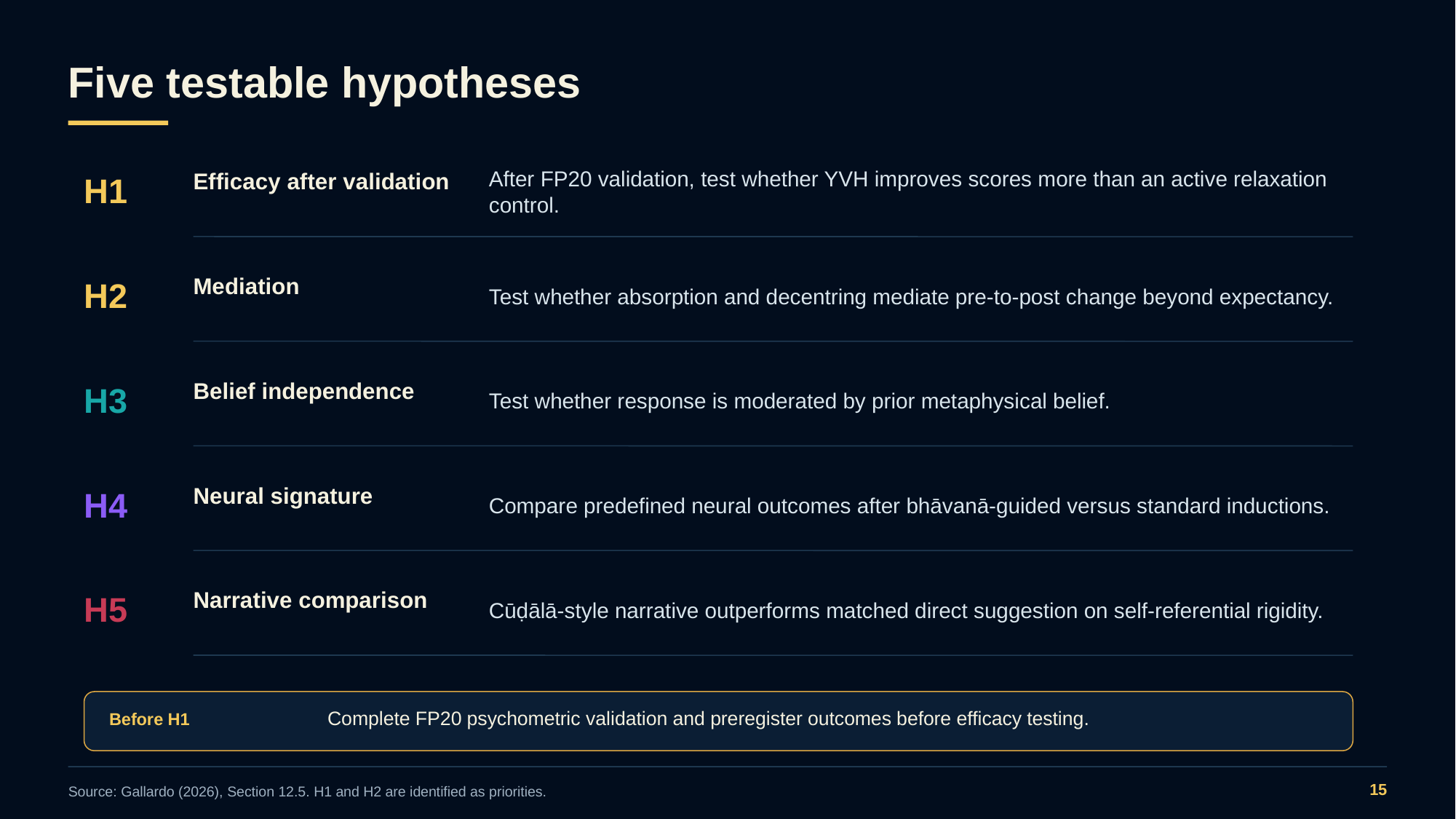

Five testable hypotheses

After FP20 validation, test whether YVH improves scores more than an active relaxation control.
H1
Efficacy after validation

Test whether absorption and decentring mediate pre-to-post change beyond expectancy.
H2
Mediation

Test whether response is moderated by prior metaphysical belief.
H3
Belief independence

Compare predefined neural outcomes after bhāvanā-guided versus standard inductions.
H4
Neural signature

Cūḍālā-style narrative outperforms matched direct suggestion on self-referential rigidity.
H5
Narrative comparison

Complete FP20 psychometric validation and preregister outcomes before efficacy testing.
Before H1

15
Source: Gallardo (2026), Section 12.5. H1 and H2 are identified as priorities.